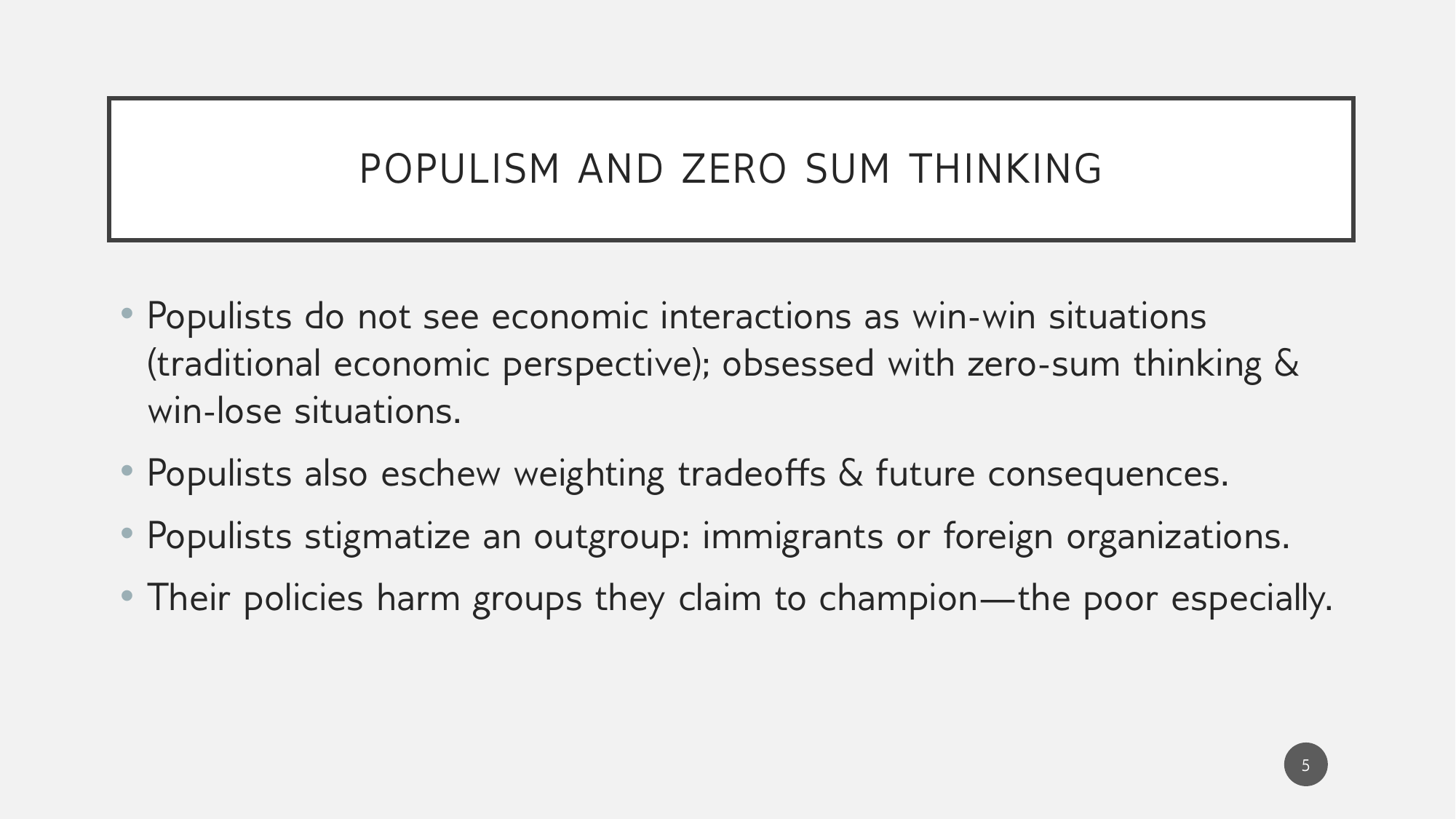

# populism and zero sum thinking
Populists do not see economic interactions as win-win situations (traditional economic perspective); obsessed with zero-sum thinking & win-lose situations.
Populists also eschew weighting tradeoffs & future consequences.
Populists stigmatize an outgroup: immigrants or foreign organizations.
Their policies harm groups they claim to champion—the poor especially.
5